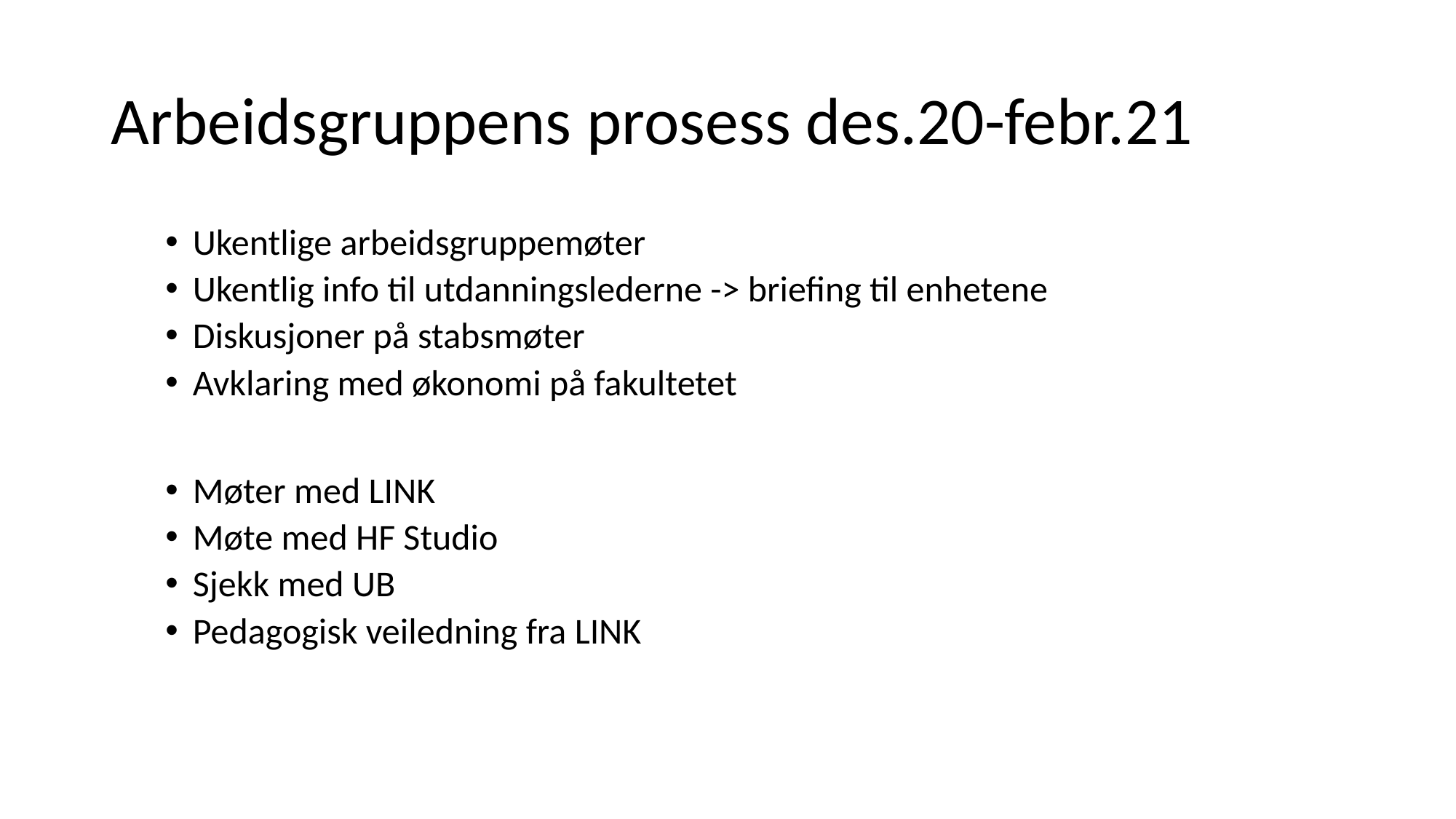

# Arbeidsgruppens prosess des.20-febr.21
Ukentlige arbeidsgruppemøter
Ukentlig info til utdanningslederne -> briefing til enhetene
Diskusjoner på stabsmøter
Avklaring med økonomi på fakultetet

Møter med LINK
Møte med HF Studio
Sjekk med UB
Pedagogisk veiledning fra LINK